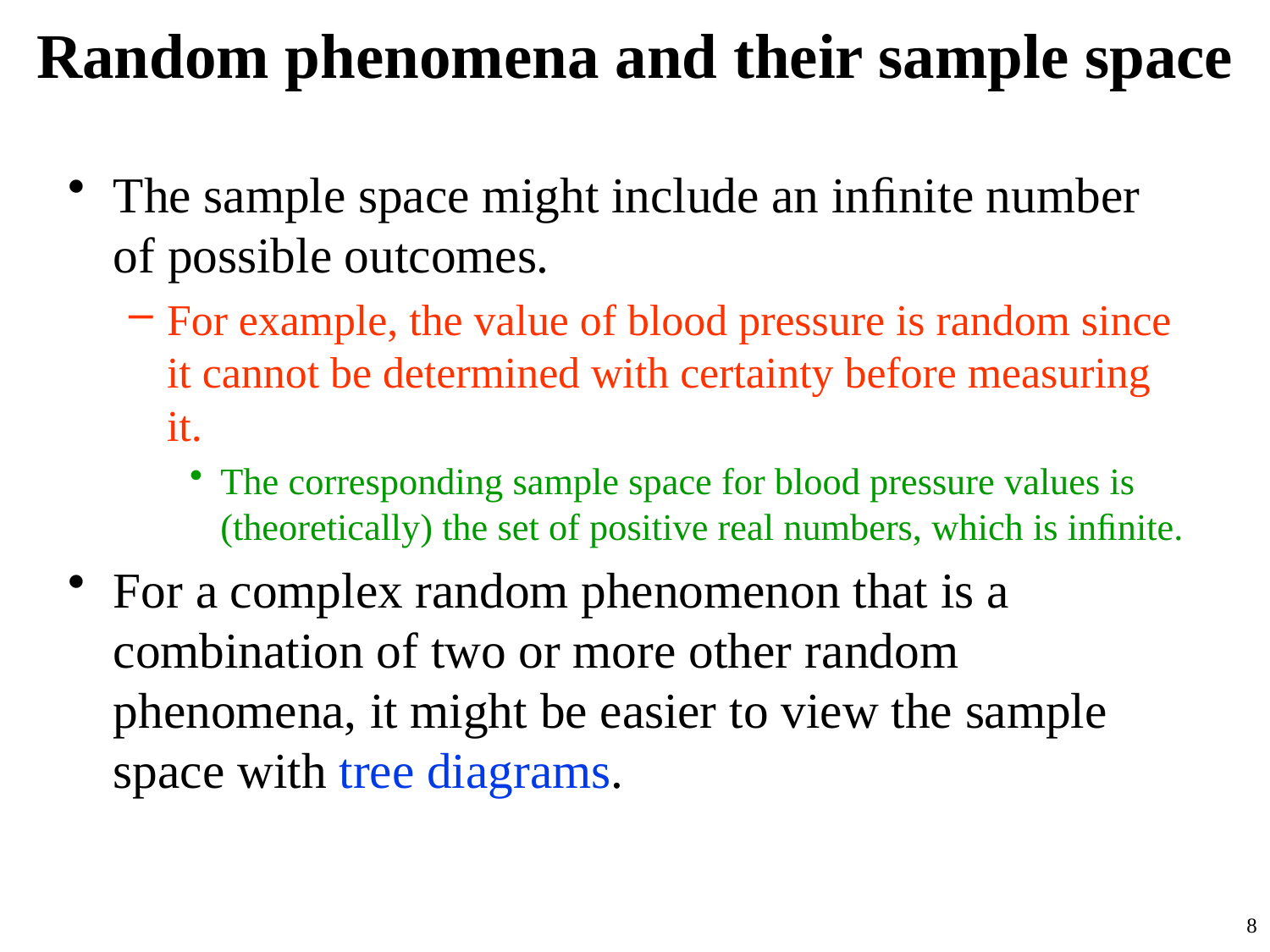

# Random phenomena and their sample space
The sample space might include an inﬁnite number of possible outcomes.
For example, the value of blood pressure is random since it cannot be determined with certainty before measuring it.
The corresponding sample space for blood pressure values is (theoretically) the set of positive real numbers, which is inﬁnite.
For a complex random phenomenon that is a combination of two or more other random phenomena, it might be easier to view the sample space with tree diagrams.
8